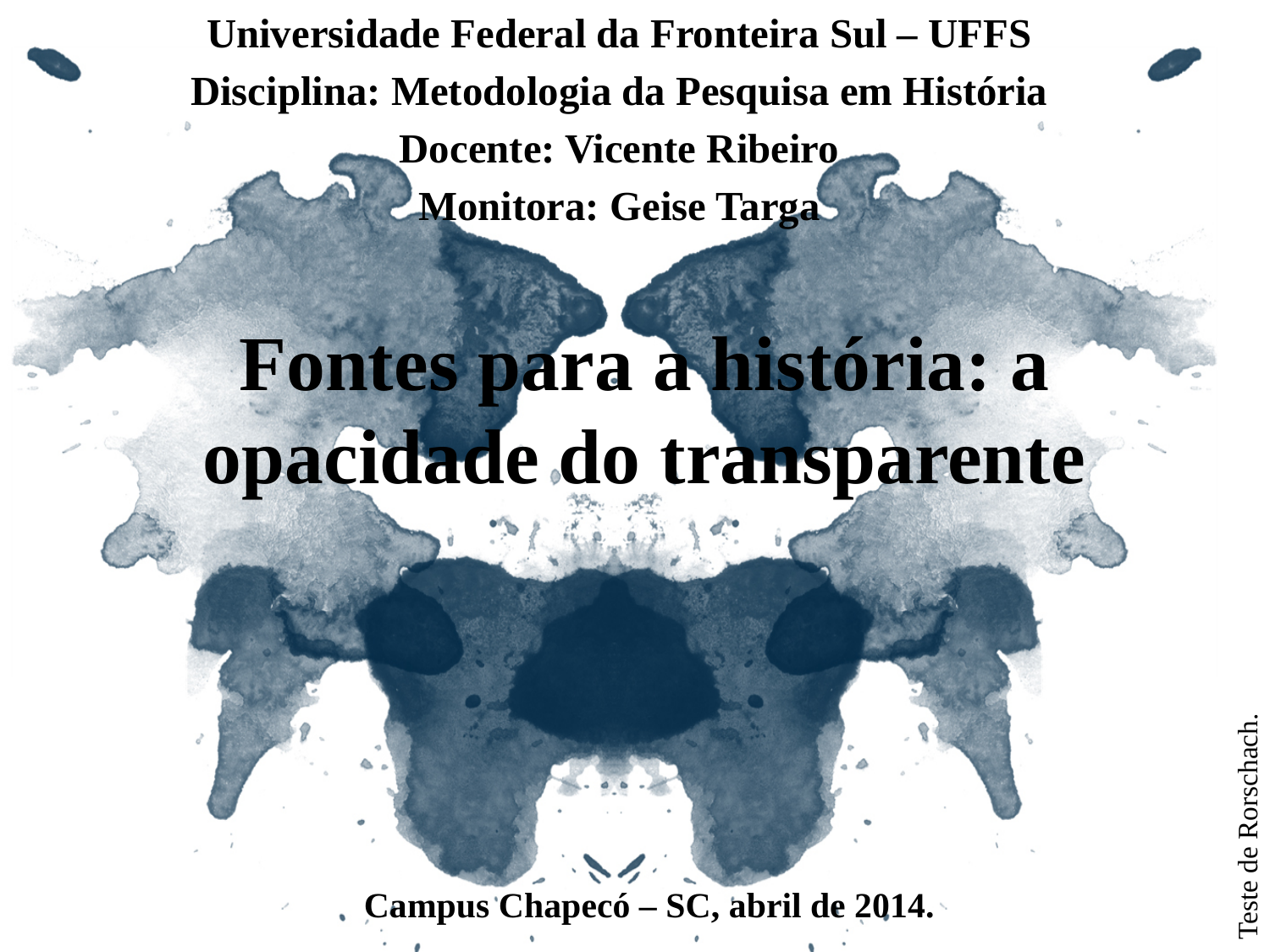

Universidade Federal da Fronteira Sul – UFFS
Disciplina: Metodologia da Pesquisa em História
Docente: Vicente Ribeiro
Monitora: Geise Targa
Fontes para a história: a opacidade do transparente
Teste de Rorschach.
Campus Chapecó – SC, abril de 2014.